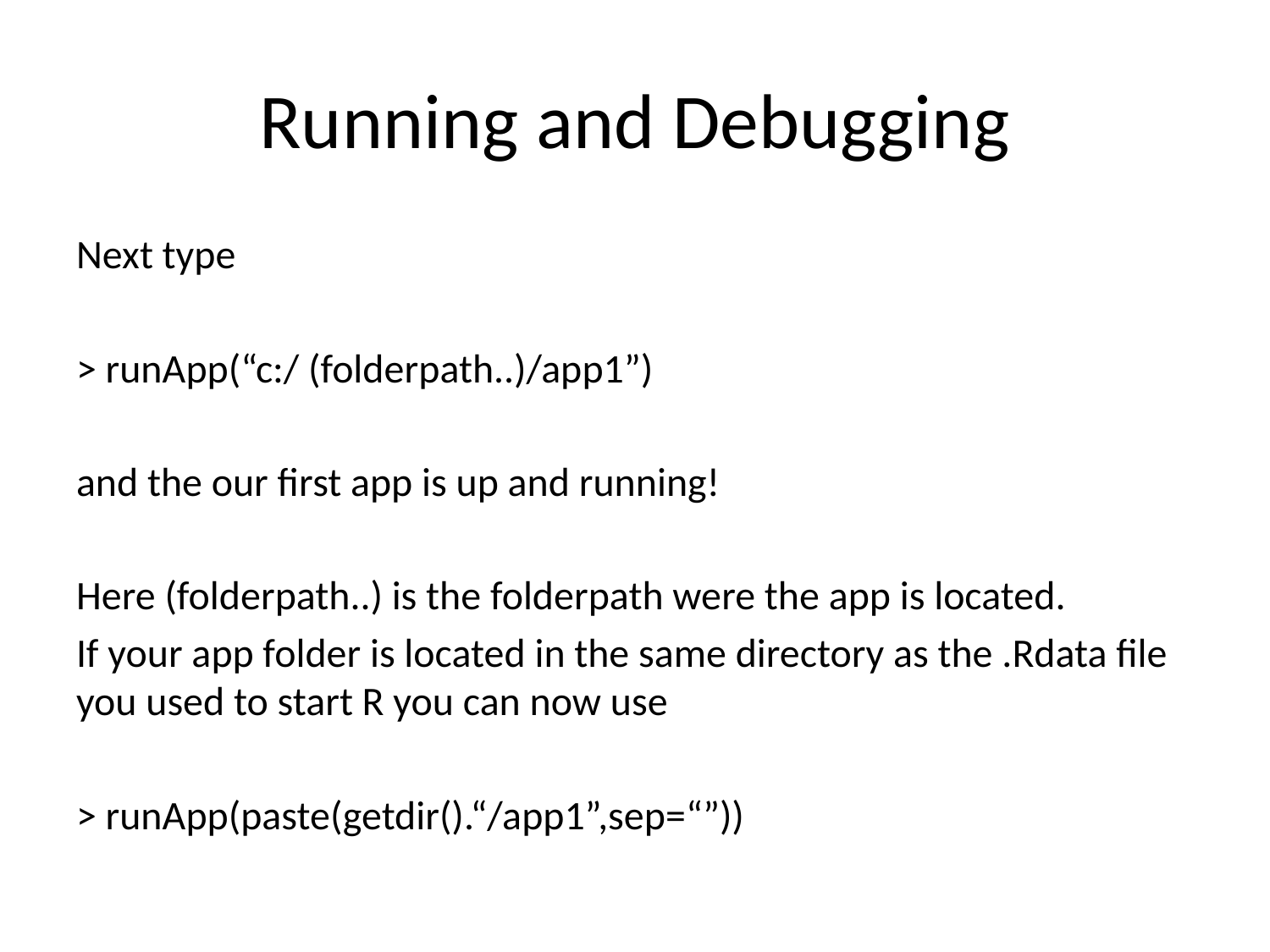

# Running and Debugging
Next type

> runApp(“c:/ (folderpath..)/app1”)

and the our first app is up and running!

Here (folderpath..) is the folderpath were the app is located.
If your app folder is located in the same directory as the .Rdata file you used to start R you can now use

> runApp(paste(getdir().“/app1”,sep=“”))